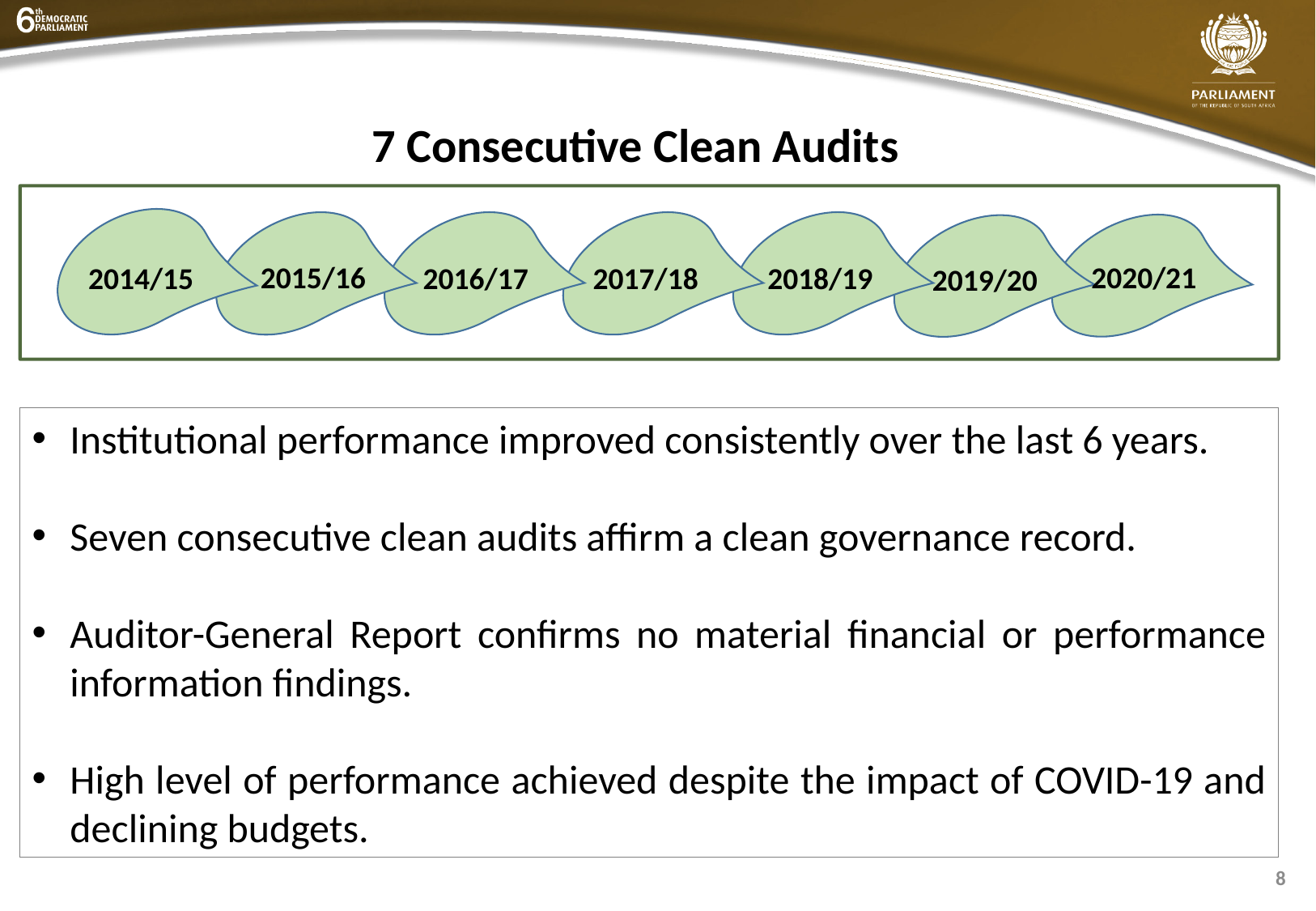

7 Consecutive Clean Audits

2015/16
2020/21
2018/19
2017/18
2016/17
2014/15
2019/20
Institutional performance improved consistently over the last 6 years.

Seven consecutive clean audits affirm a clean governance record.

Auditor-General Report confirms no material financial or performance information findings.

High level of performance achieved despite the impact of COVID-19 and declining budgets.
8